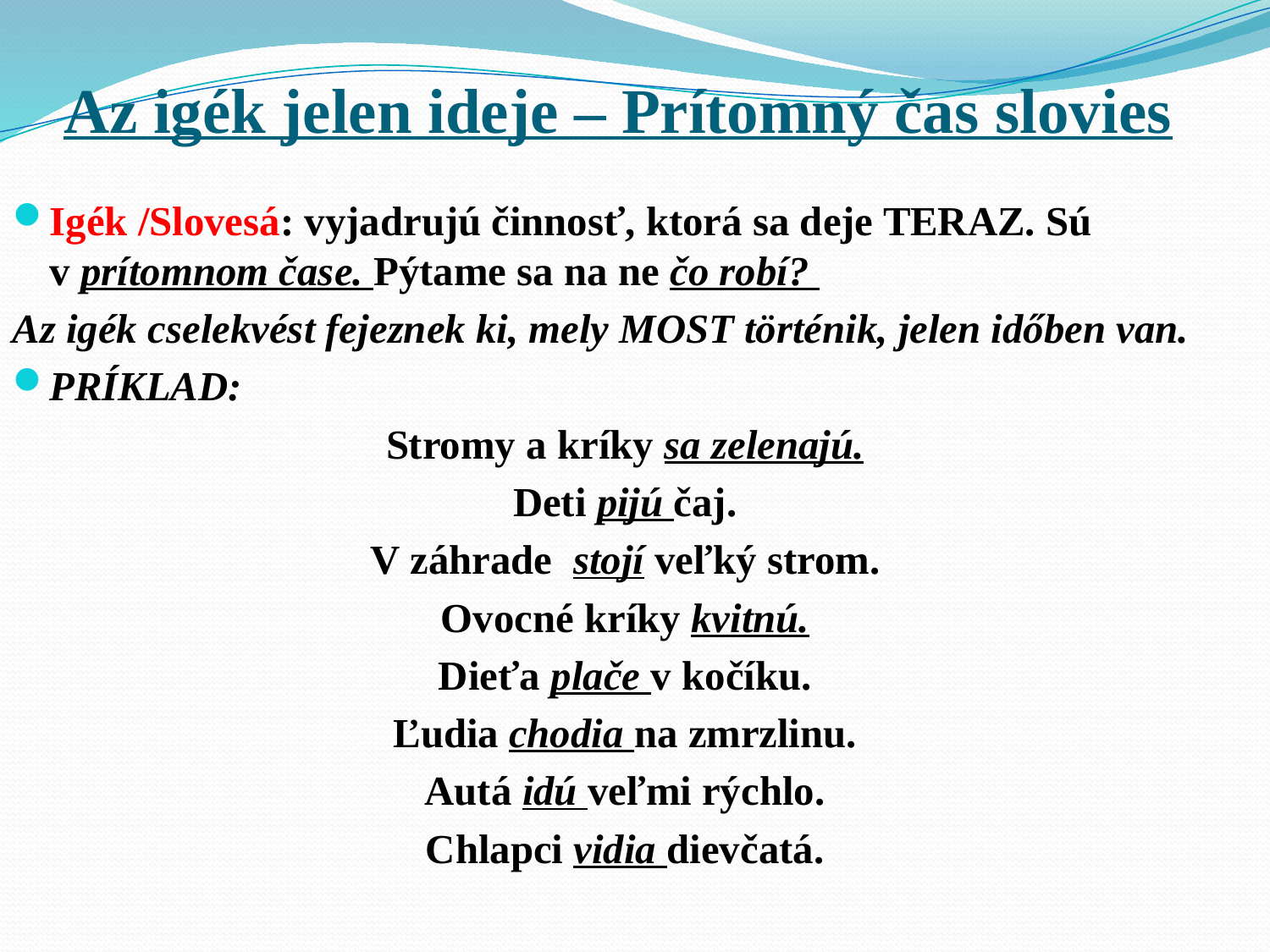

# Az igék jelen ideje – Prítomný čas slovies
Igék /Slovesá: vyjadrujú činnosť, ktorá sa deje TERAZ. Sú v prítomnom čase. Pýtame sa na ne čo robí?
Az igék cselekvést fejeznek ki, mely MOST történik, jelen időben van.
PRÍKLAD:
Stromy a kríky sa zelenajú.
Deti pijú čaj.
V záhrade  stojí veľký strom.
Ovocné kríky kvitnú.
Dieťa plače v kočíku.
Ľudia chodia na zmrzlinu.
Autá idú veľmi rýchlo.
Chlapci vidia dievčatá.